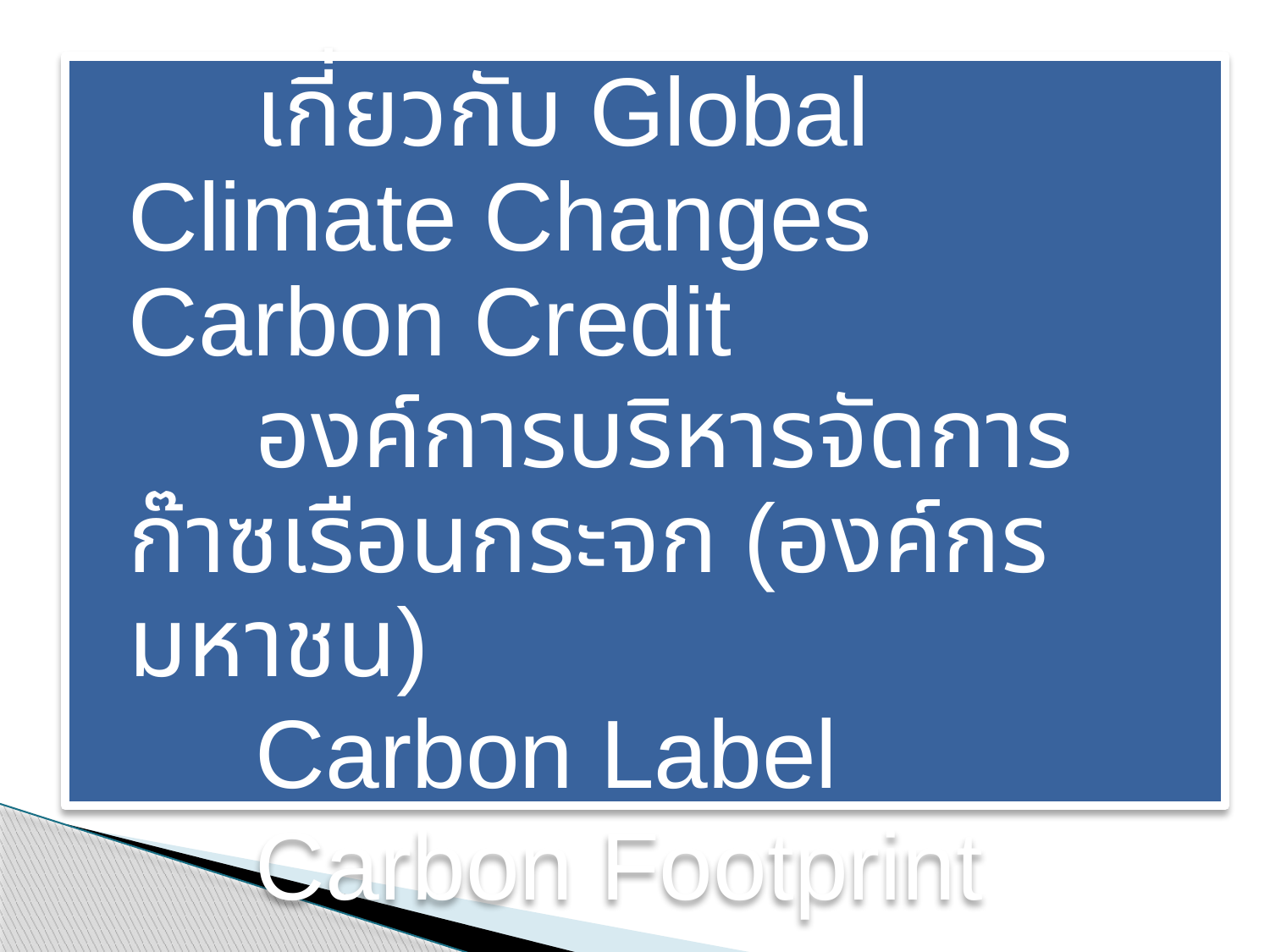

เกี่ยวกับ Global Climate Changes Carbon Credit
		องค์การบริหารจัดการก๊าซเรือนกระจก (องค์กรมหาชน)
		Carbon Label
		Carbon Footprint